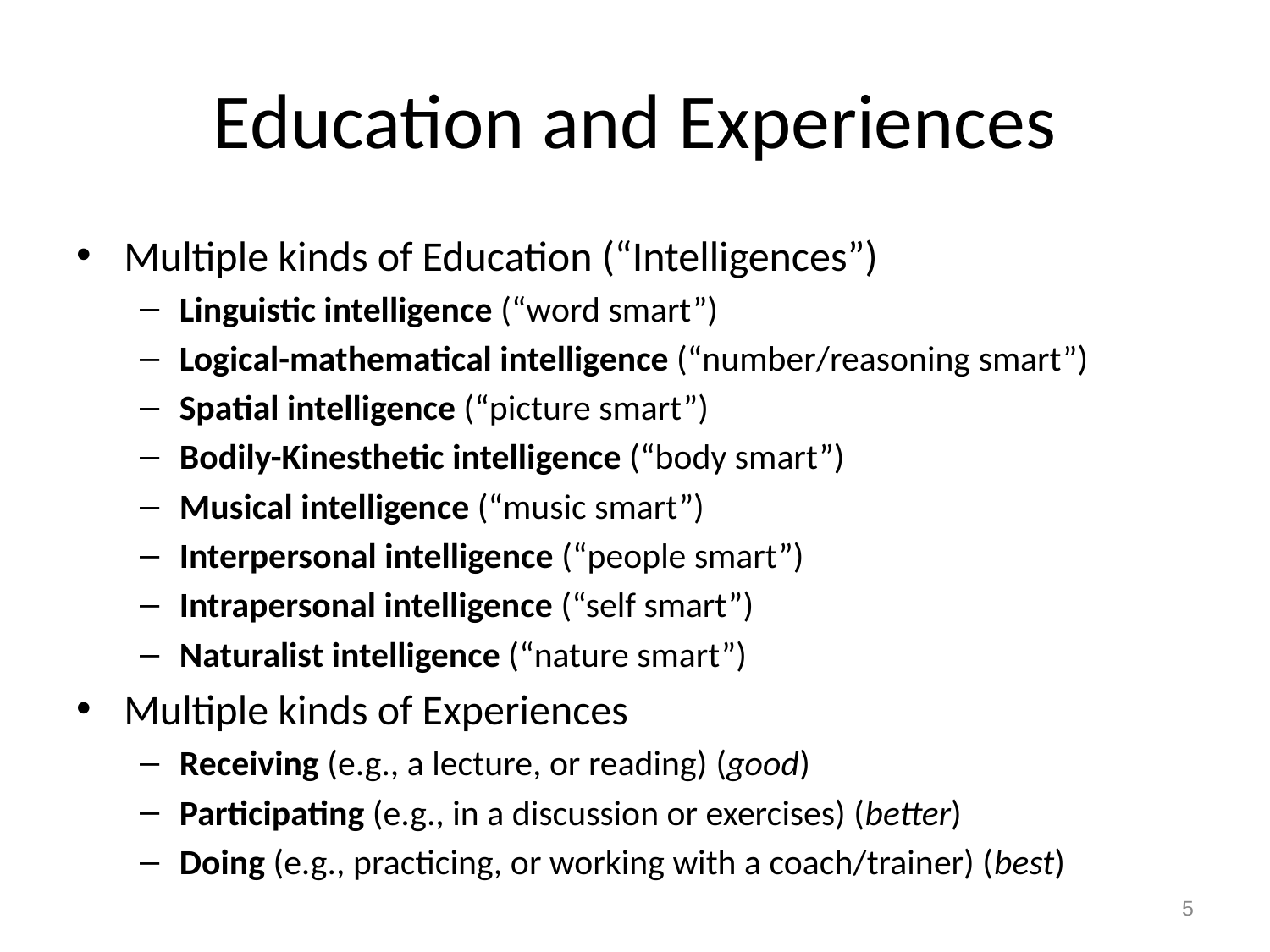

# Education and Experiences
Multiple kinds of Education (“Intelligences”)
Linguistic intelligence (“word smart”)
Logical-mathematical intelligence (“number/reasoning smart”)
Spatial intelligence (“picture smart”)
Bodily-Kinesthetic intelligence (“body smart”)
Musical intelligence (“music smart”)
Interpersonal intelligence (“people smart”)
Intrapersonal intelligence (“self smart”)
Naturalist intelligence (“nature smart”)
Multiple kinds of Experiences
Receiving (e.g., a lecture, or reading) (good)
Participating (e.g., in a discussion or exercises) (better)
Doing (e.g., practicing, or working with a coach/trainer) (best)
5